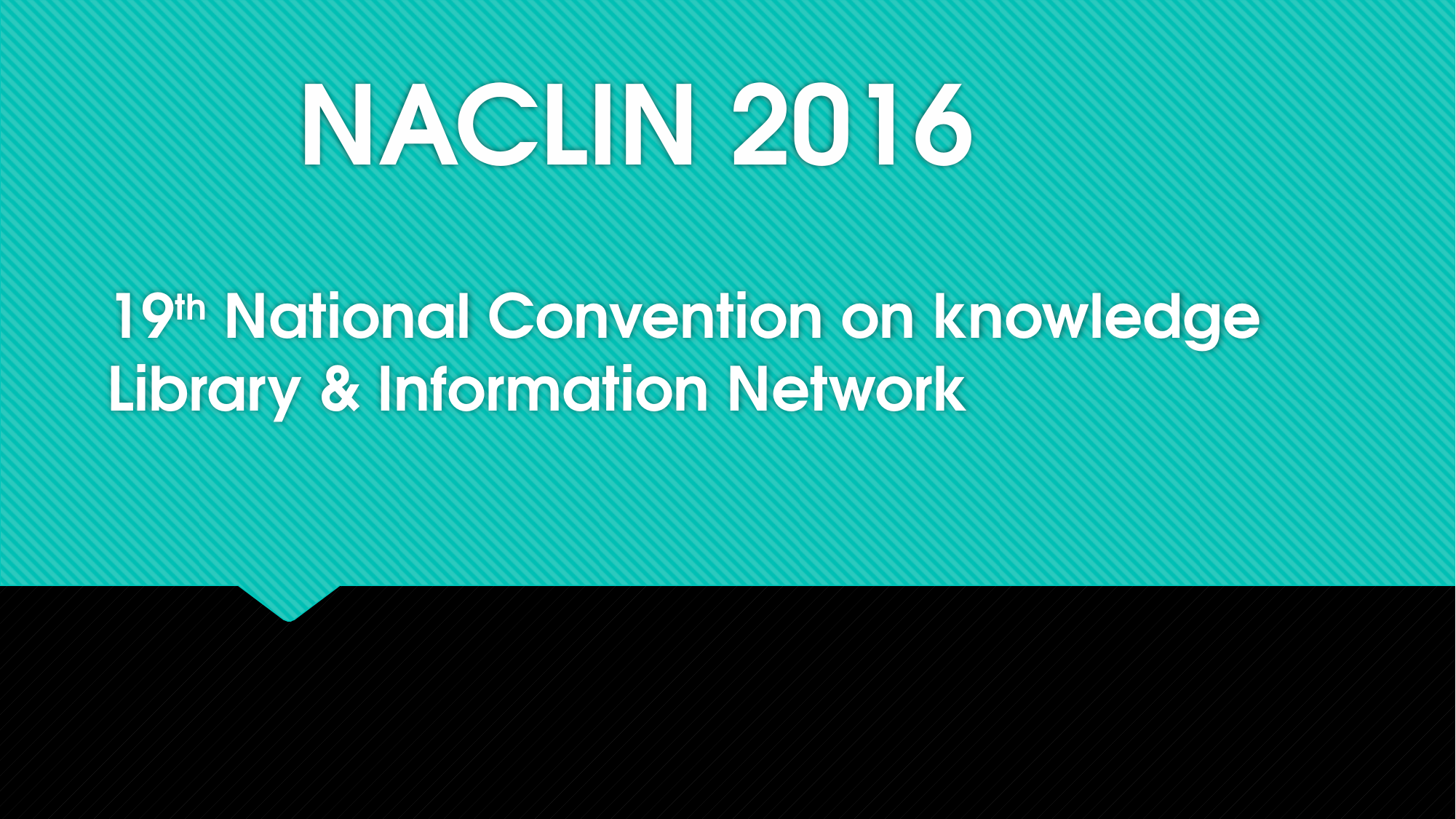

# NACLIN 2016
19th National Convention on knowledge Library & Information Network